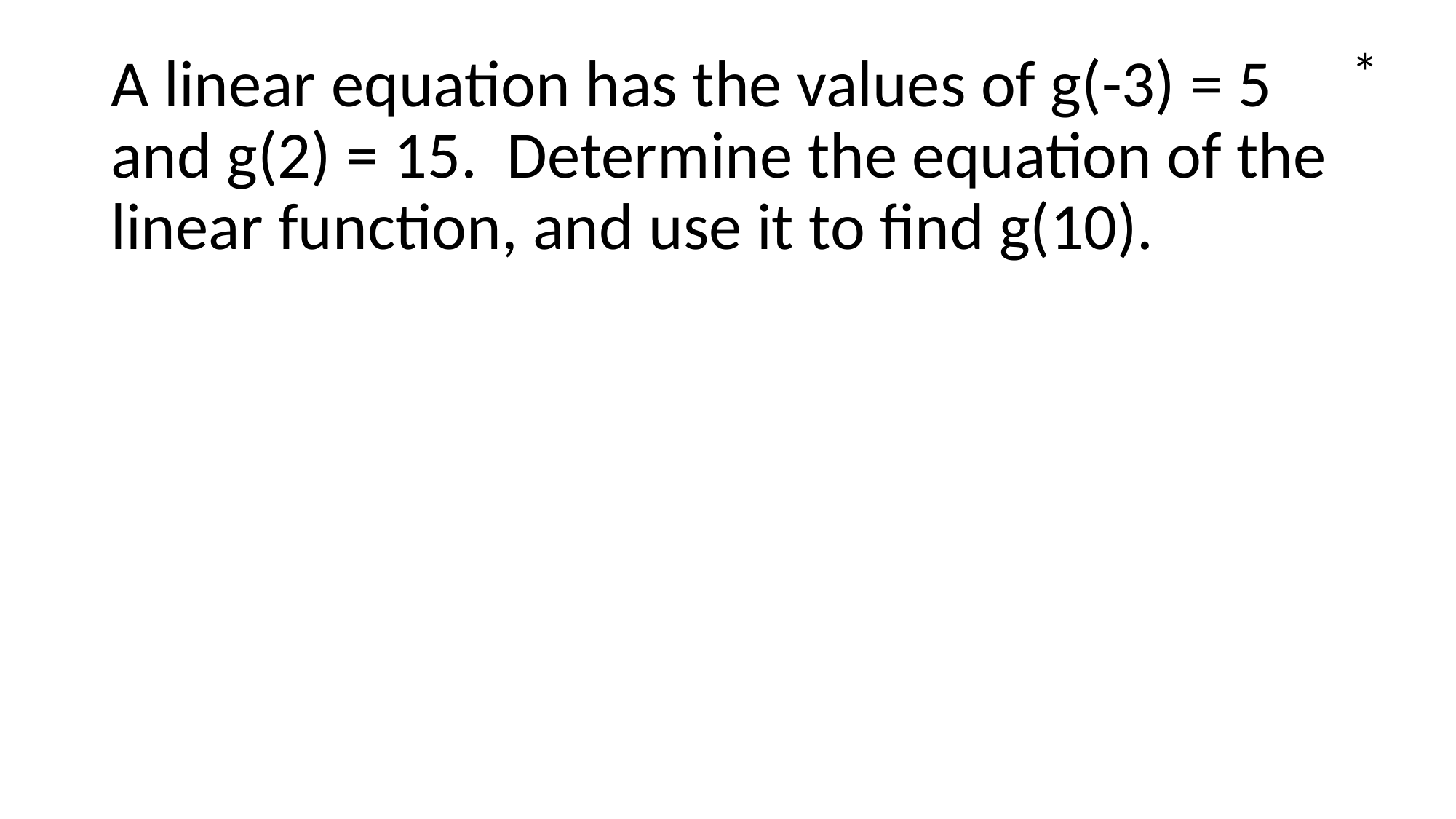

*
# A linear equation has the values of g(-3) = 5 and g(2) = 15.  Determine the equation of the linear function, and use it to find g(10).